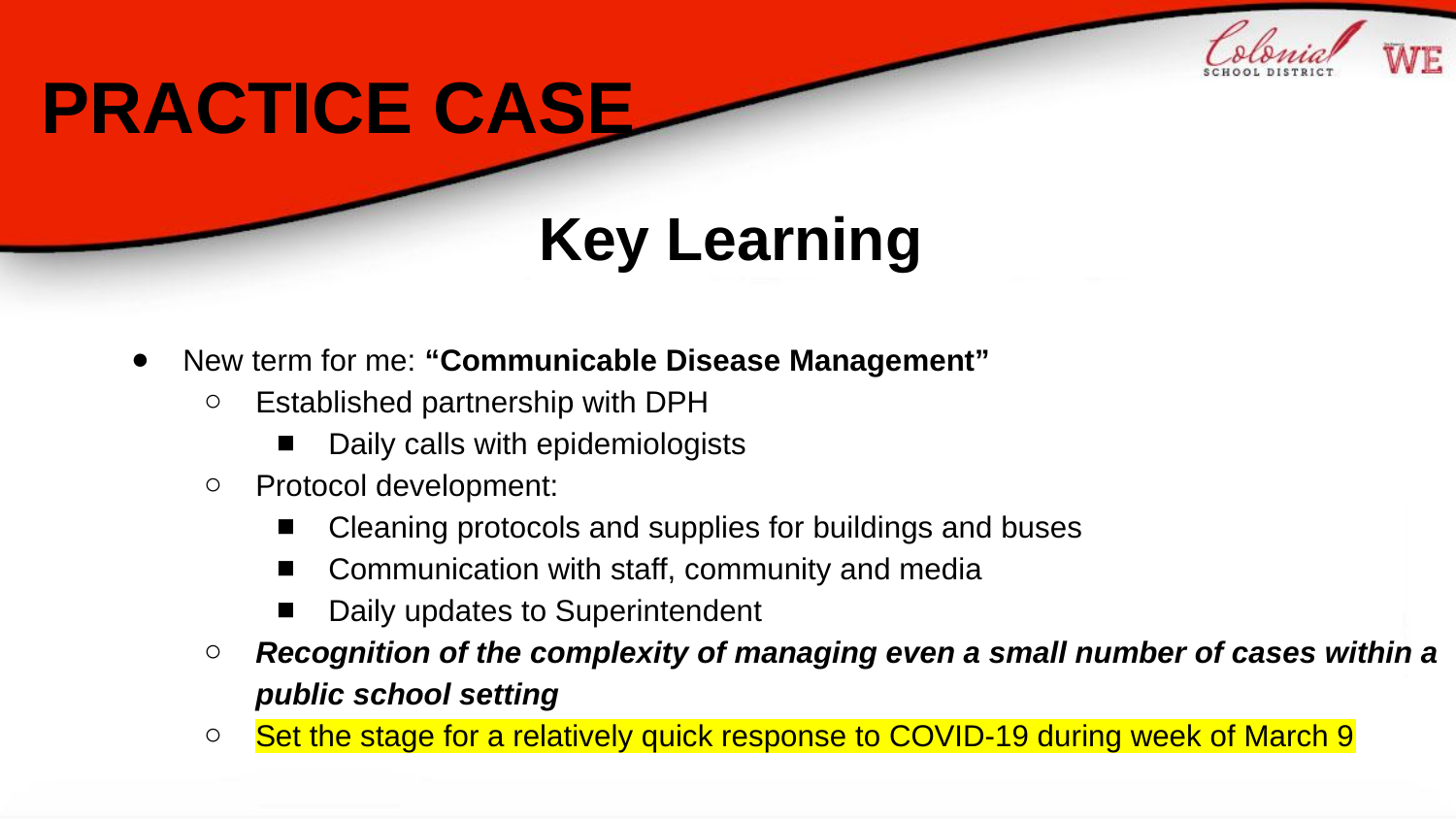

# PRACTICE CASE
Key Learning

New term for me: “Communicable Disease Management”
Established partnership with DPH
Daily calls with epidemiologists
Protocol development:
Cleaning protocols and supplies for buildings and buses
Communication with staff, community and media
Daily updates to Superintendent
Recognition of the complexity of managing even a small number of cases within a public school setting
Set the stage for a relatively quick response to COVID-19 during week of March 9